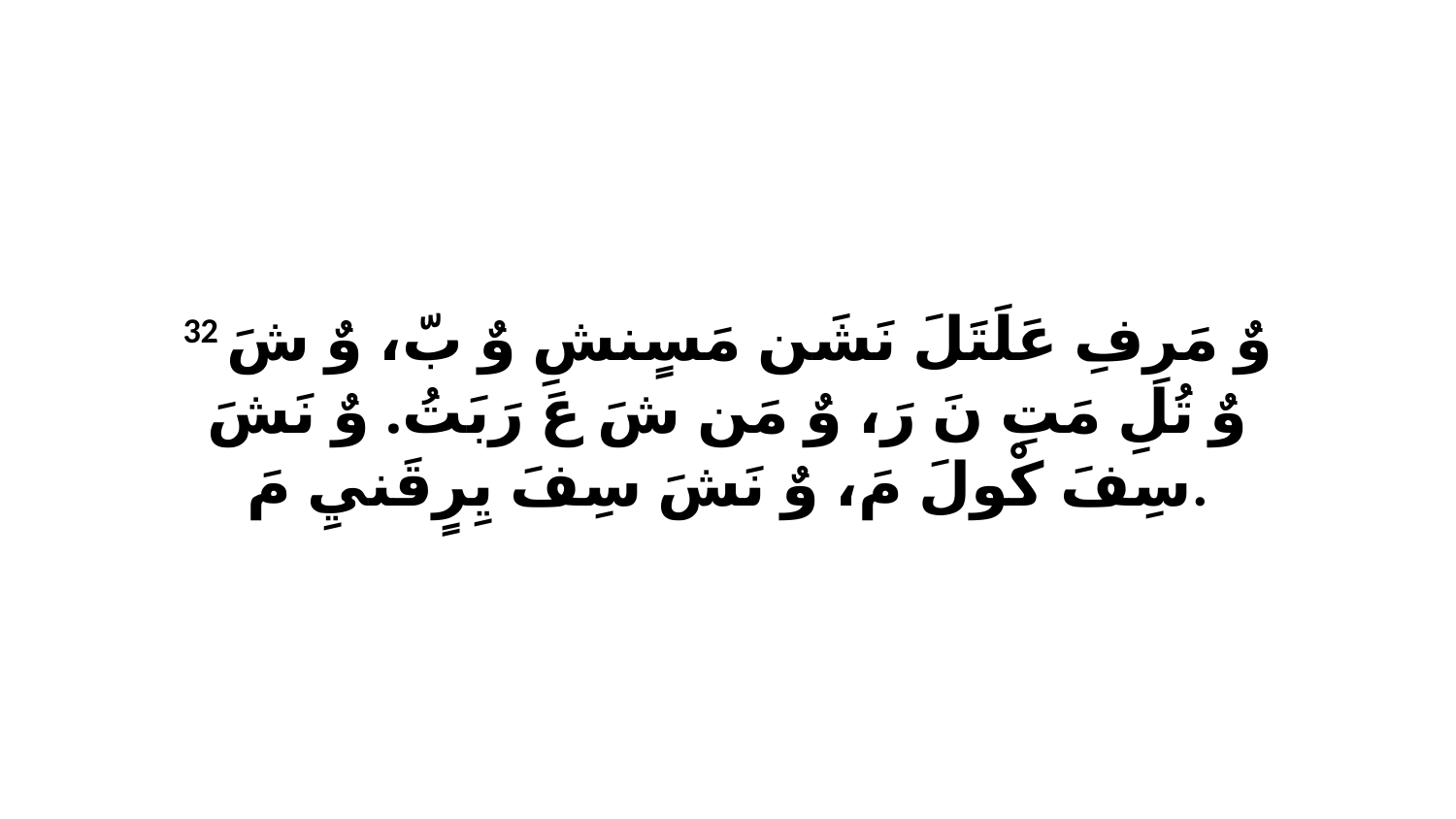

32 وٌ مَرِفِ عَلَتَلَ نَشَن مَسٍنشِ وٌ بّ، وٌ شَ وٌ تُلِ مَتِ نَ رَ، وٌ مَن شَ عَ رَبَتُ. وٌ نَشَ سِفَ كْولَ مَ، وٌ نَشَ سِفَ يِرٍقَنيِ مَ.